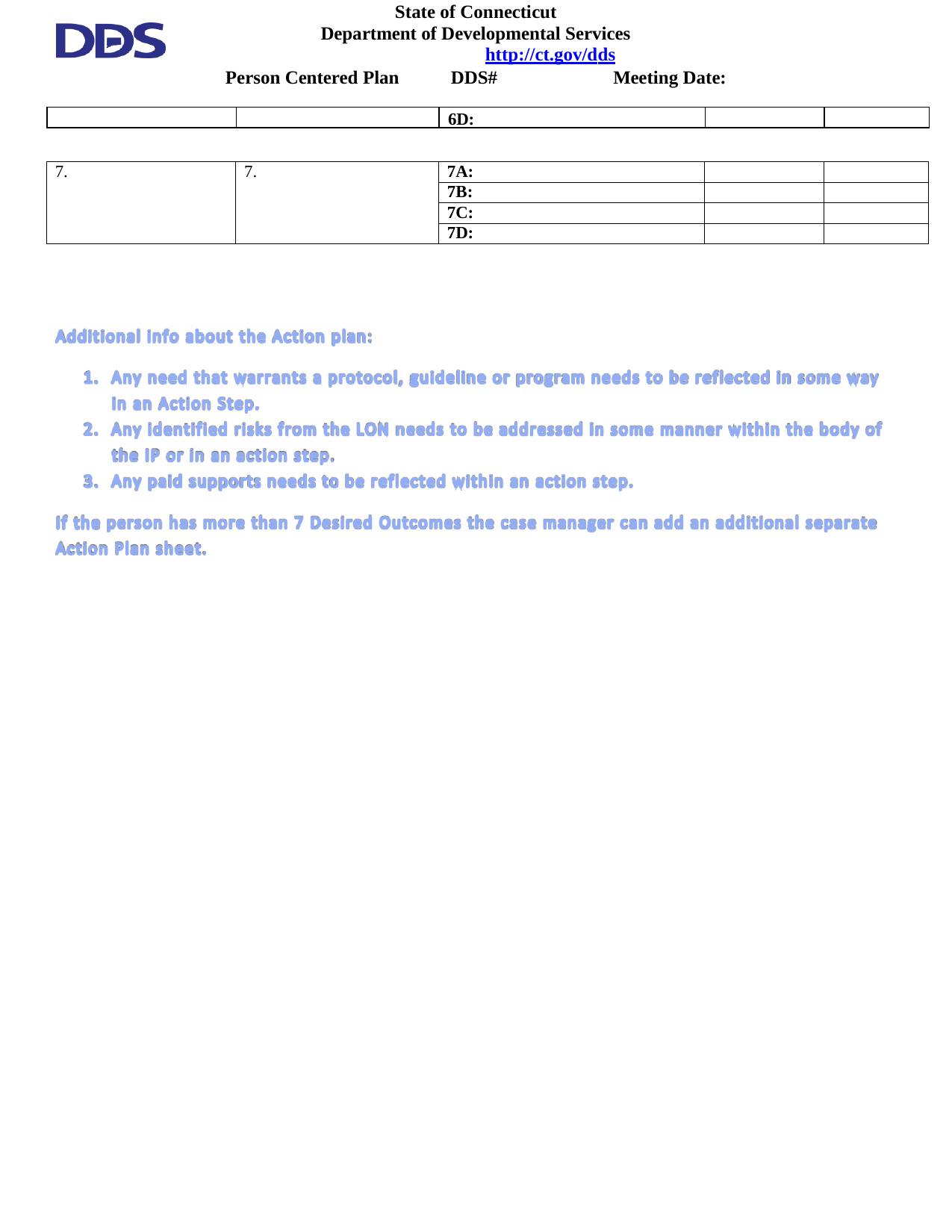

State of Connecticut Department of Developmental Services
http://ct.gov/dds

Person Centered Plan
DDS#
Meeting Date:

6D:

| 7. | 7. | 7A: |  |  |
| --- | --- | --- | --- | --- |
|  |  | 7B: |  |  |
|  |  | 7C: |  |  |
|  |  | 7D: |  |  |